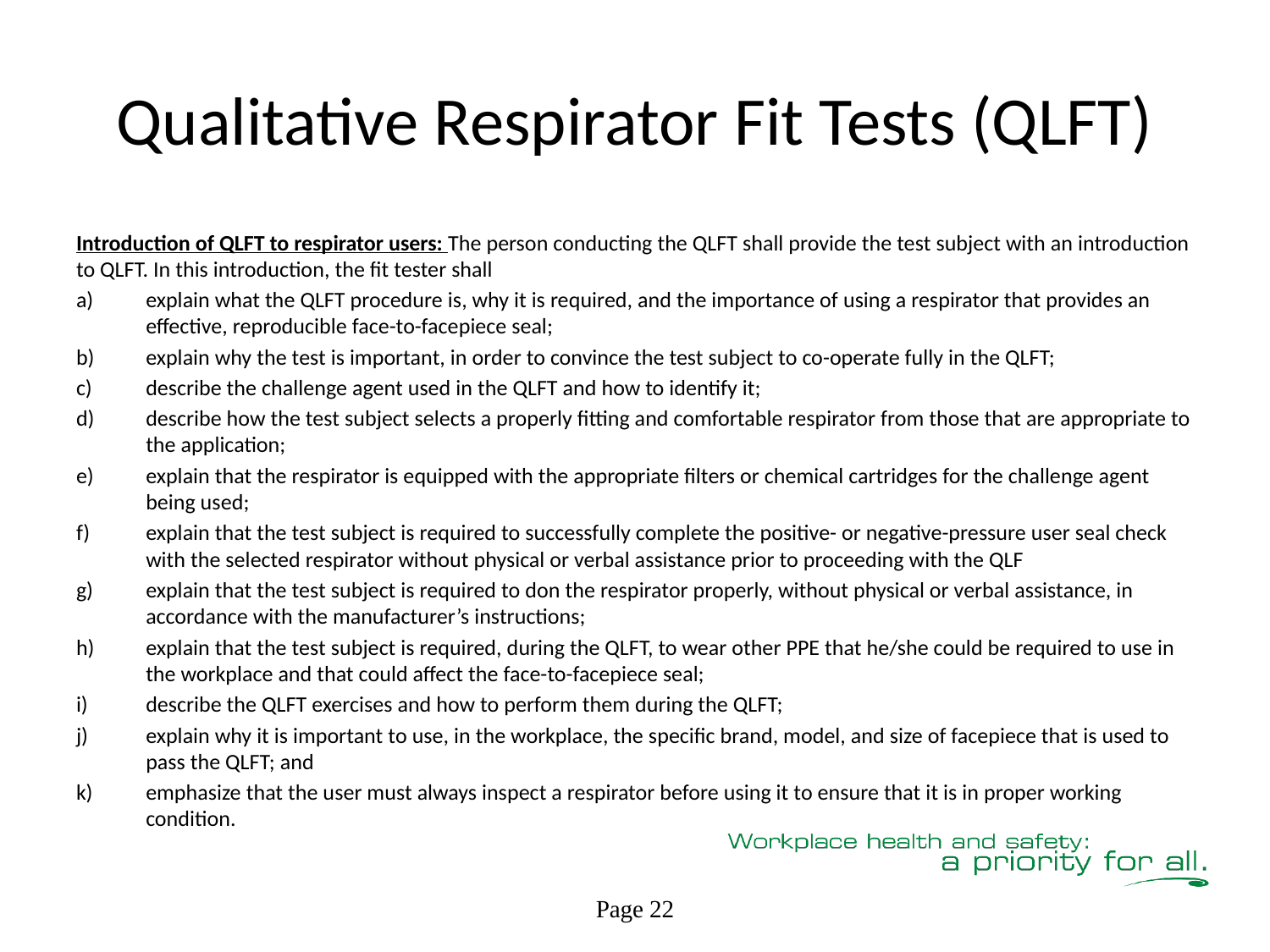

# Qualitative Respirator Fit Tests (QLFT)
Introduction of QLFT to respirator users: The person conducting the QLFT shall provide the test subject with an introduction to QLFT. In this introduction, the fit tester shall
explain what the QLFT procedure is, why it is required, and the importance of using a respirator that provides an effective, reproducible face-to-facepiece seal;
explain why the test is important, in order to convince the test subject to co-operate fully in the QLFT;
describe the challenge agent used in the QLFT and how to identify it;
describe how the test subject selects a properly fitting and comfortable respirator from those that are appropriate to the application;
explain that the respirator is equipped with the appropriate filters or chemical cartridges for the challenge agent being used;
explain that the test subject is required to successfully complete the positive- or negative-pressure user seal check with the selected respirator without physical or verbal assistance prior to proceeding with the QLF
explain that the test subject is required to don the respirator properly, without physical or verbal assistance, in accordance with the manufacturer’s instructions;
explain that the test subject is required, during the QLFT, to wear other PPE that he/she could be required to use in the workplace and that could affect the face-to-facepiece seal;
describe the QLFT exercises and how to perform them during the QLFT;
explain why it is important to use, in the workplace, the specific brand, model, and size of facepiece that is used to pass the QLFT; and
emphasize that the user must always inspect a respirator before using it to ensure that it is in proper working condition.
Page 22